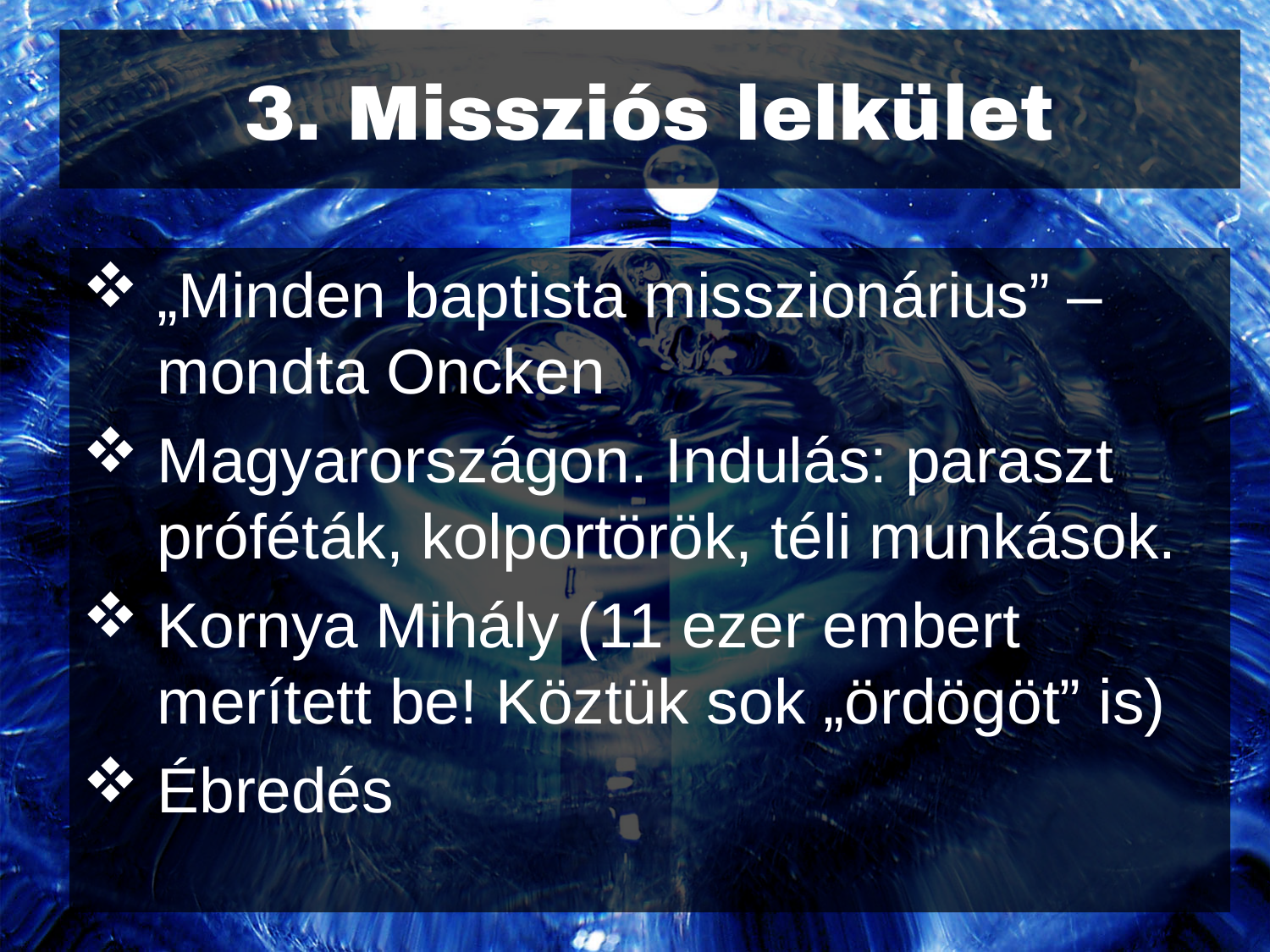

# 3. Missziós lelkület
„Minden baptista misszionárius” – mondta Oncken
Magyarországon. Indulás: paraszt próféták, kolportörök, téli munkások.
Kornya Mihály (11 ezer embert merített be! Köztük sok „ördögöt” is)
Ébredés